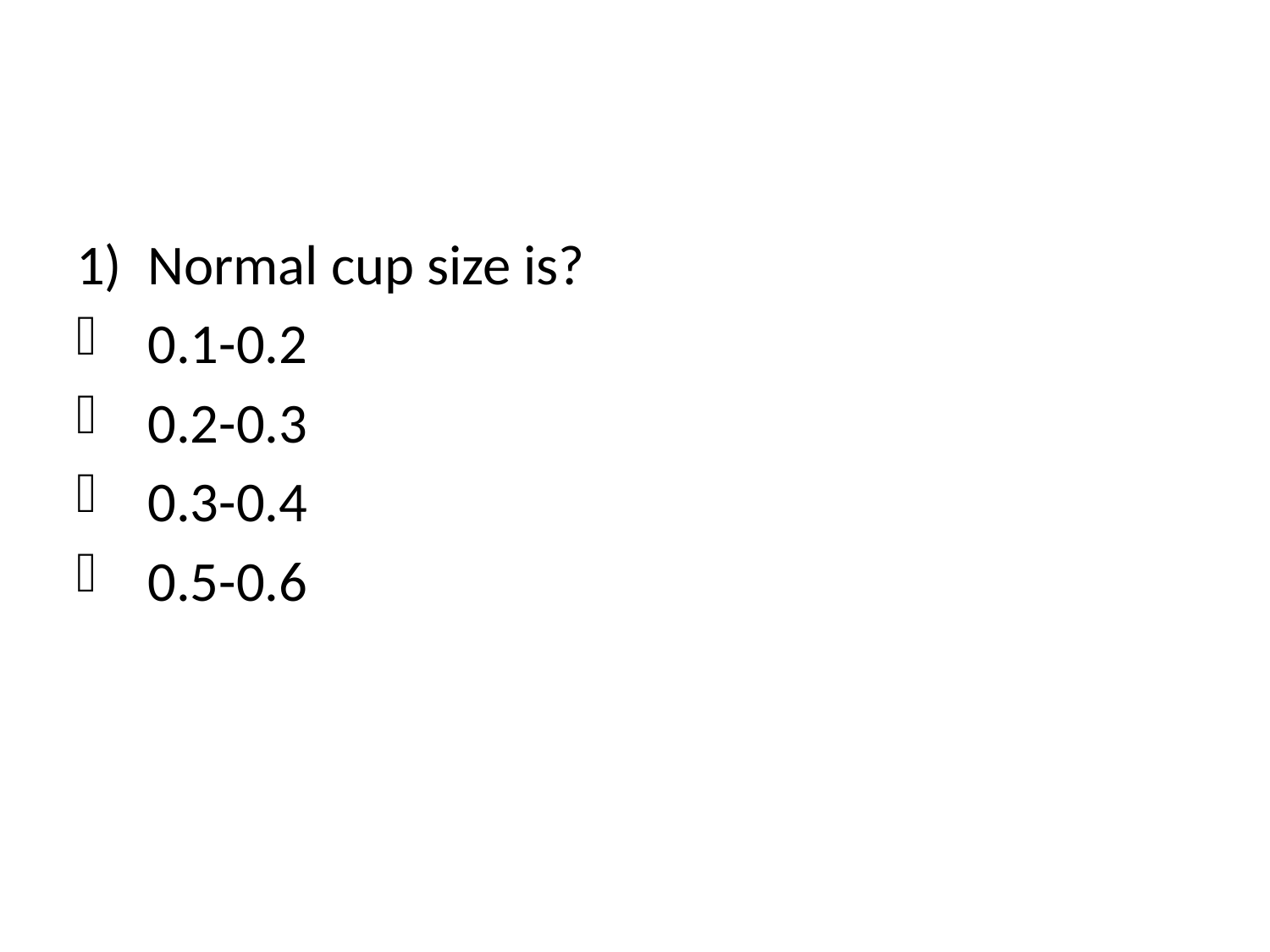

#
Normal cup size is?
0.1-0.2
0.2-0.3
0.3-0.4
0.5-0.6